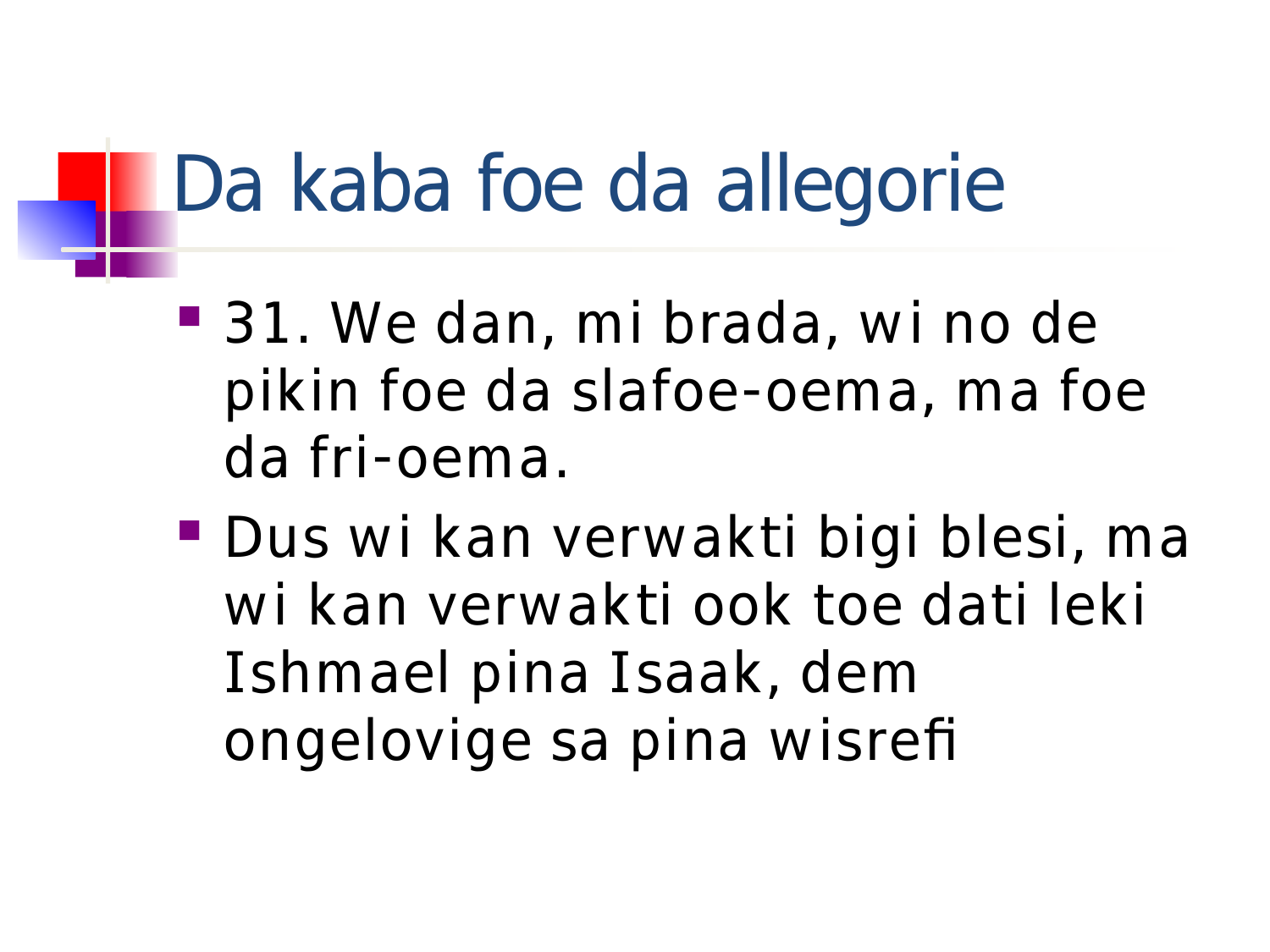

# Da kaba foe da allegorie
31. We dan, mi brada, wi no de pikin foe da slafoe-oema, ma foe da fri-oema.
Dus wi kan verwakti bigi blesi, ma wi kan verwakti ook toe dati leki Ishmael pina Isaak, dem ongelovige sa pina wisrefi